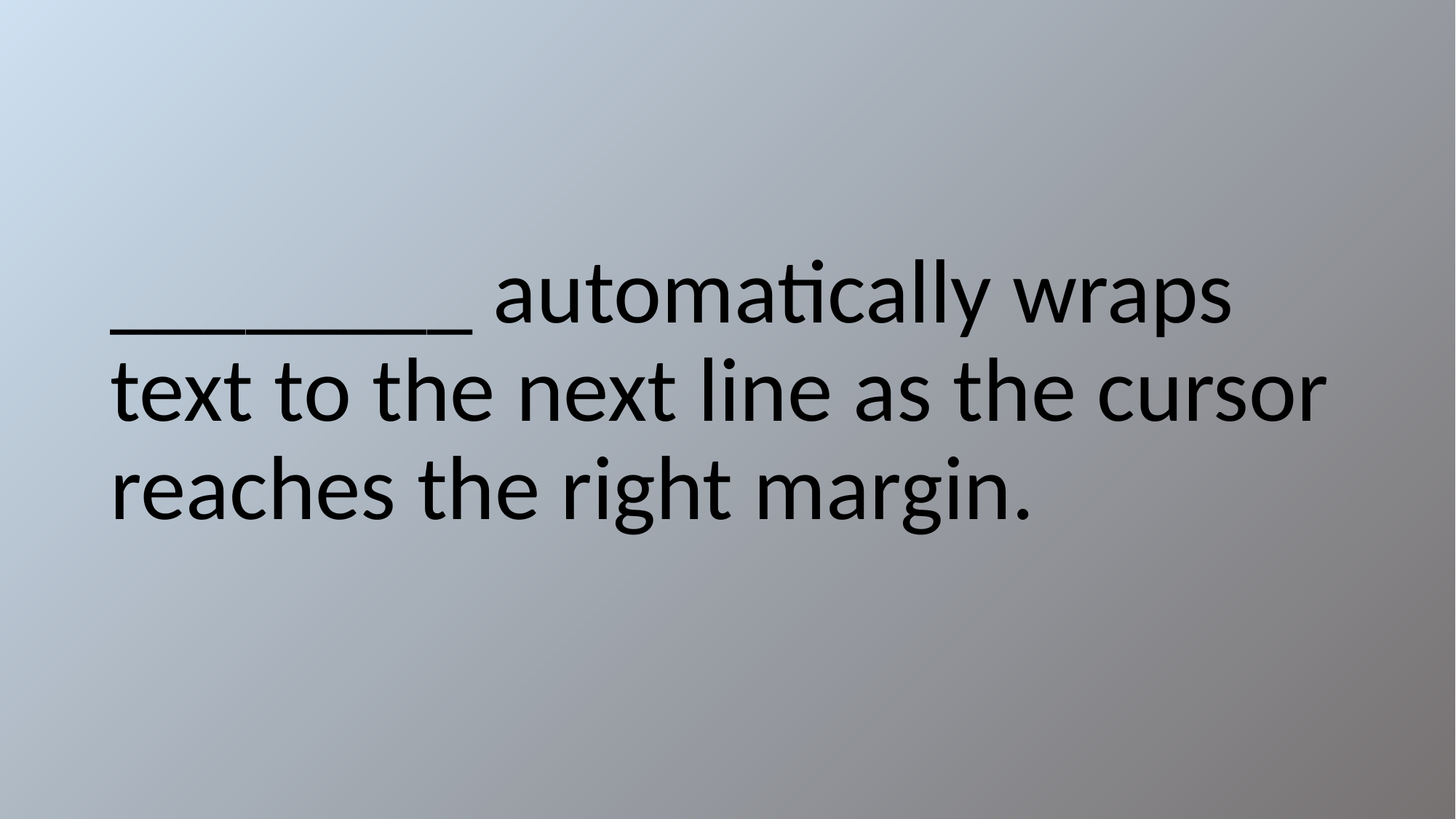

# ________ automatically wraps text to the next line as the cursor reaches the right margin.